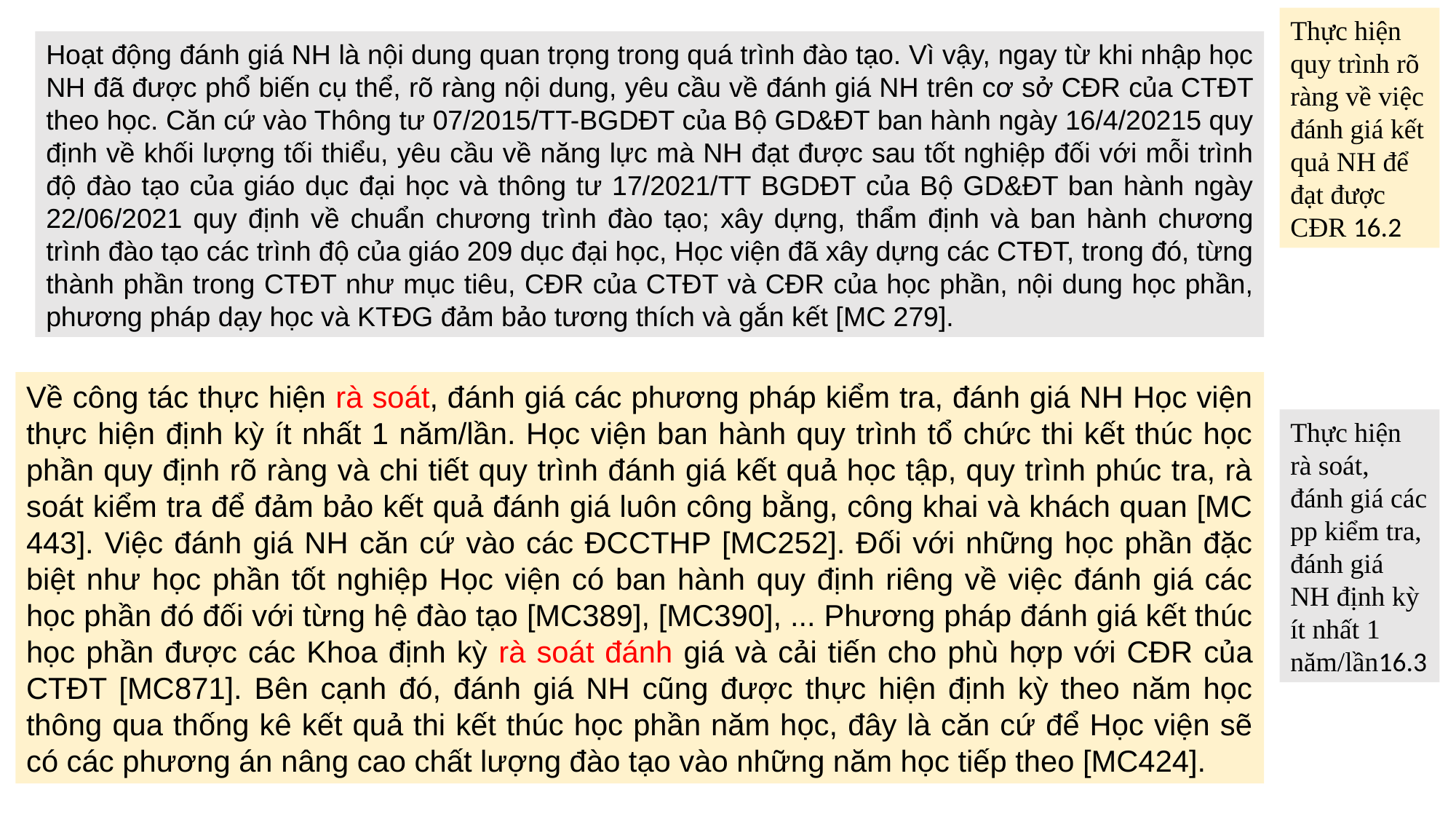

Thực hiện quy trình rõ ràng về việc đánh giá kết quả NH để đạt được CĐR 16.2
Hoạt động đánh giá NH là nội dung quan trọng trong quá trình đào tạo. Vì vậy, ngay từ khi nhập học NH đã được phổ biến cụ thể, rõ ràng nội dung, yêu cầu về đánh giá NH trên cơ sở CĐR của CTĐT theo học. Căn cứ vào Thông tư 07/2015/TT-BGDĐT của Bộ GD&ĐT ban hành ngày 16/4/20215 quy định về khối lượng tối thiểu, yêu cầu về năng lực mà NH đạt được sau tốt nghiệp đối với mỗi trình độ đào tạo của giáo dục đại học và thông tư 17/2021/TT BGDĐT của Bộ GD&ĐT ban hành ngày 22/06/2021 quy định về chuẩn chương trình đào tạo; xây dựng, thẩm định và ban hành chương trình đào tạo các trình độ của giáo 209 dục đại học, Học viện đã xây dựng các CTĐT, trong đó, từng thành phần trong CTĐT như mục tiêu, CĐR của CTĐT và CĐR của học phần, nội dung học phần, phương pháp dạy học và KTĐG đảm bảo tương thích và gắn kết [MC 279].
Về công tác thực hiện rà soát, đánh giá các phương pháp kiểm tra, đánh giá NH Học viện thực hiện định kỳ ít nhất 1 năm/lần. Học viện ban hành quy trình tổ chức thi kết thúc học phần quy định rõ ràng và chi tiết quy trình đánh giá kết quả học tập, quy trình phúc tra, rà soát kiểm tra để đảm bảo kết quả đánh giá luôn công bằng, công khai và khách quan [MC 443]. Việc đánh giá NH căn cứ vào các ĐCCTHP [MC252]. Đối với những học phần đặc biệt như học phần tốt nghiệp Học viện có ban hành quy định riêng về việc đánh giá các học phần đó đối với từng hệ đào tạo [MC389], [MC390], ... Phương pháp đánh giá kết thúc học phần được các Khoa định kỳ rà soát đánh giá và cải tiến cho phù hợp với CĐR của CTĐT [MC871]. Bên cạnh đó, đánh giá NH cũng được thực hiện định kỳ theo năm học thông qua thống kê kết quả thi kết thúc học phần năm học, đây là căn cứ để Học viện sẽ có các phương án nâng cao chất lượng đào tạo vào những năm học tiếp theo [MC424].
Thực hiện rà soát, đánh giá các pp kiểm tra, đánh giá NH định kỳ ít nhất 1 năm/lần16.3